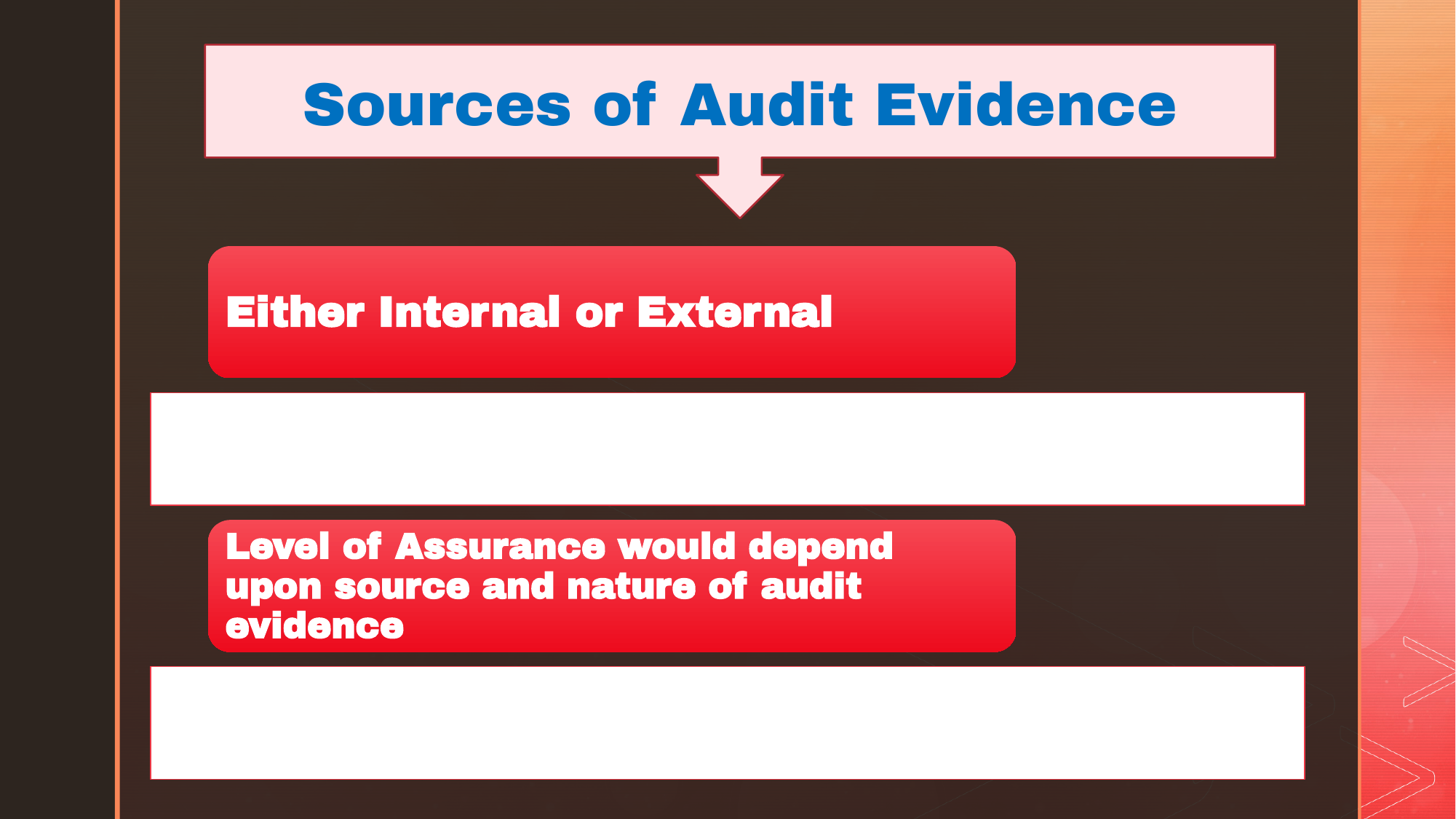

Sources of Audit Evidence
Either Internal or External
Level of Assurance would depend upon source and nature of audit evidence